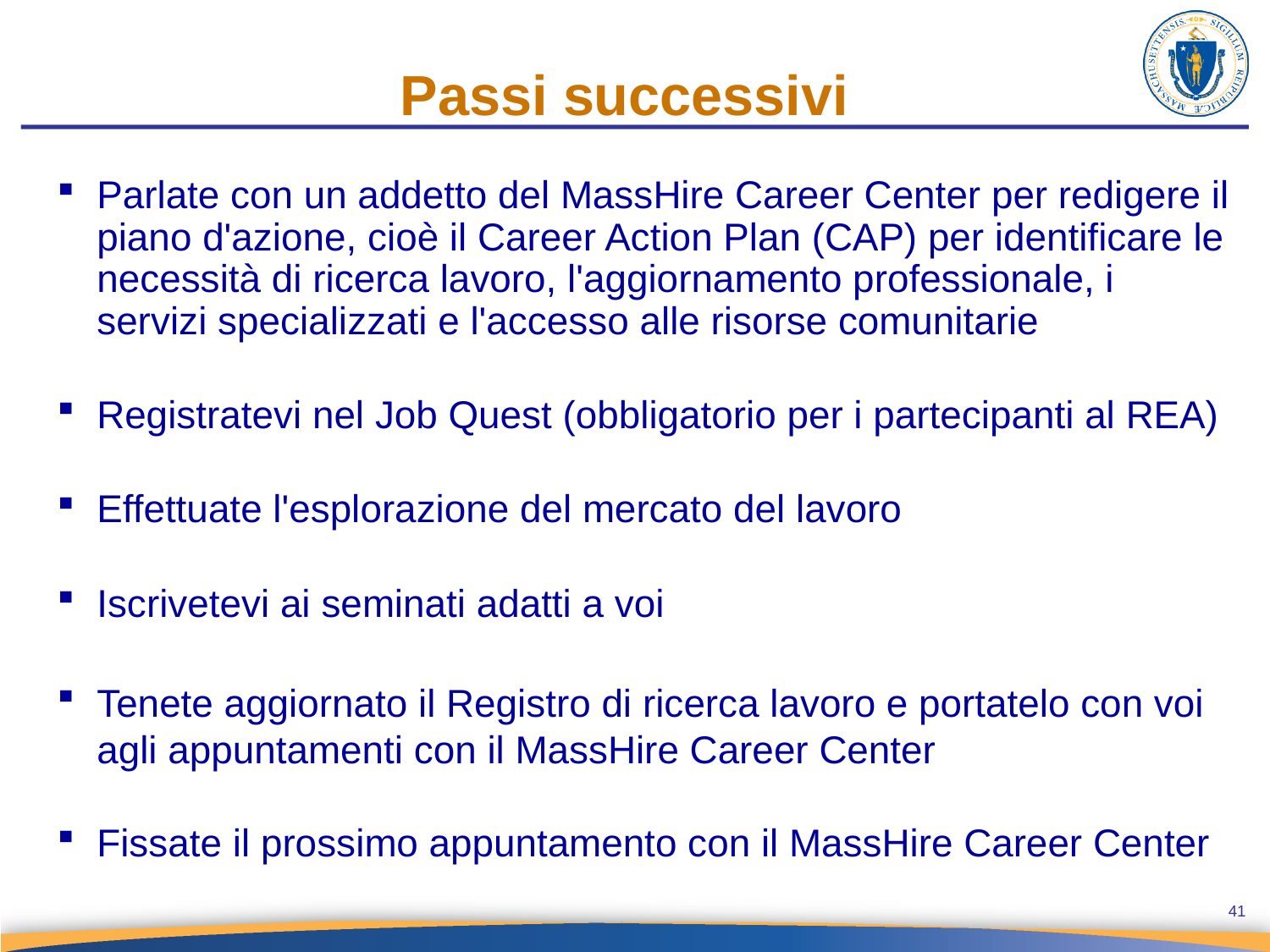

Passi successivi
Parlate con un addetto del MassHire Career Center per redigere il piano d'azione, cioè il Career Action Plan (CAP) per identificare le necessità di ricerca lavoro, l'aggiornamento professionale, i servizi specializzati e l'accesso alle risorse comunitarie

Registratevi nel Job Quest (obbligatorio per i partecipanti al REA)

Effettuate l'esplorazione del mercato del lavoro

Iscrivetevi ai seminati adatti a voi

Tenete aggiornato il Registro di ricerca lavoro e portatelo con voi agli appuntamenti con il MassHire Career Center

Fissate il prossimo appuntamento con il MassHire Career Center
41